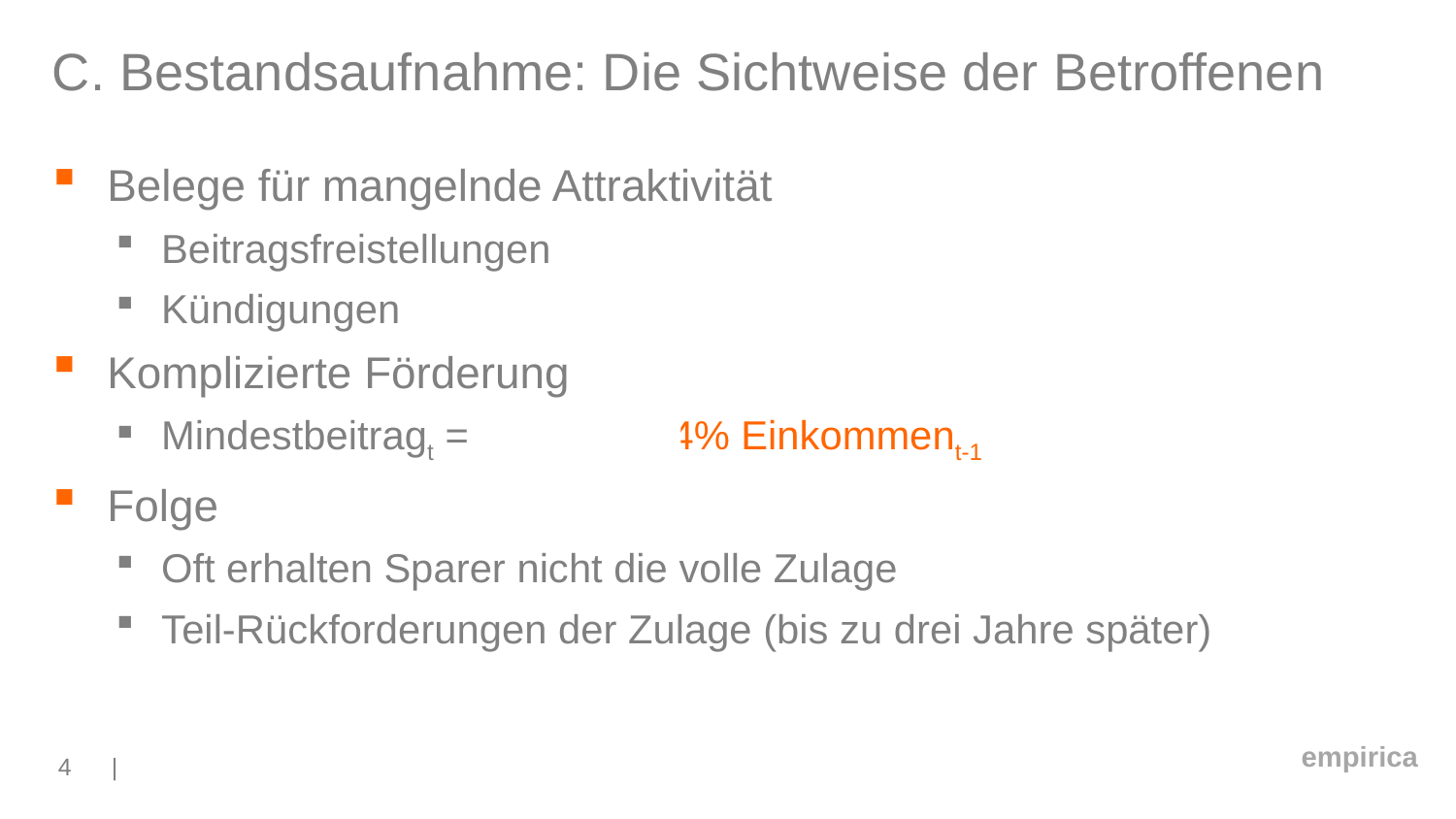

# C. Bestandsaufnahme: Die Sichtweise der Betroffenen
Belege für mangelnde Attraktivität
Beitragsfreistellungen
Kündigungen
Komplizierte Förderung
Mindestbeitragt = max {min (4% Einkomment-1 | 2.100) – Zulage | 60}
Folge
Oft erhalten Sparer nicht die volle Zulage
Teil-Rückforderungen der Zulage (bis zu drei Jahre später)